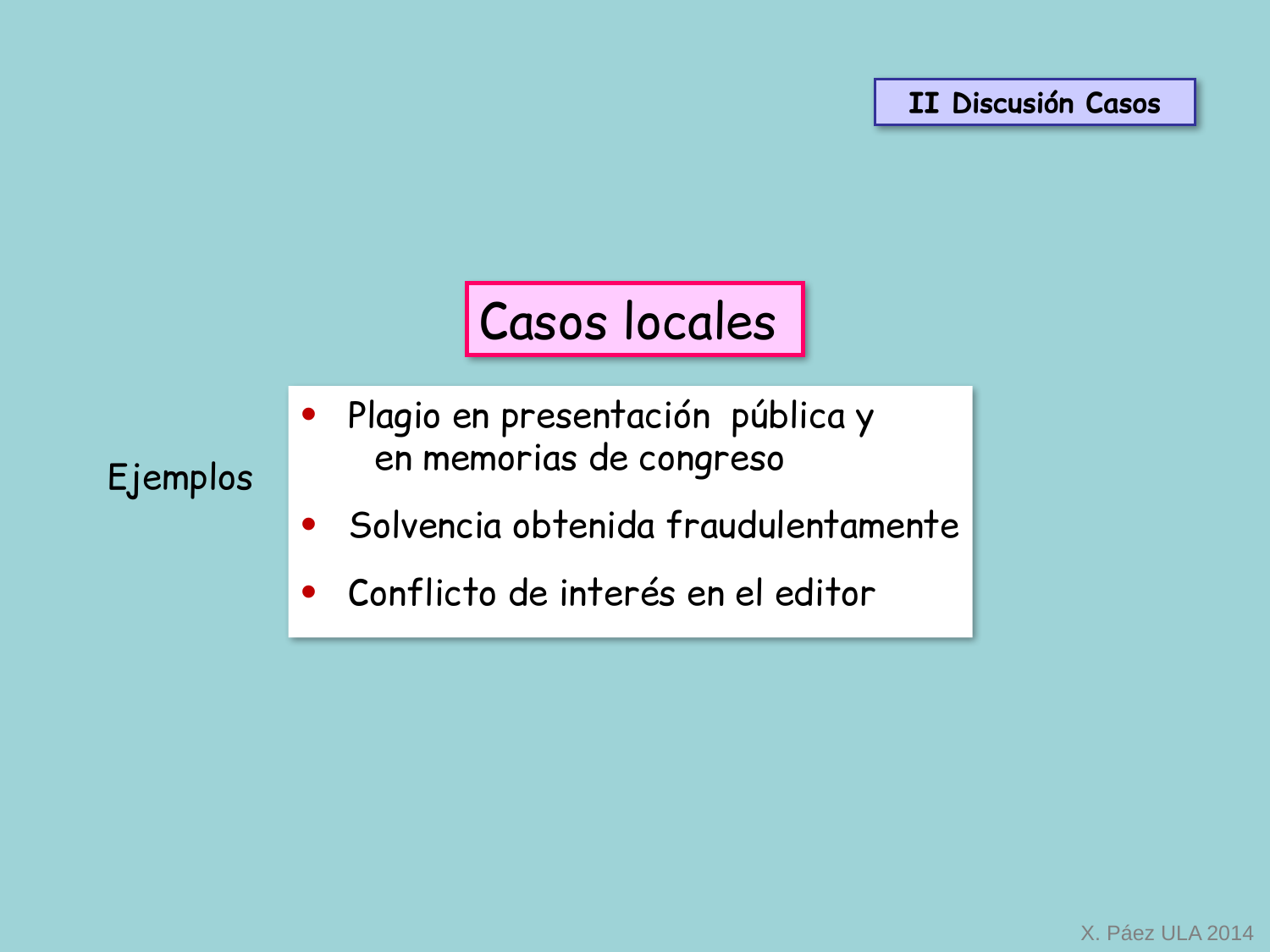

II Discusión Casos
Casos locales
Plagio en presentación  pública y
       en memorias de congreso

Solvencia obtenida fraudulentamente

Conflicto de interés en el editor

Ejemplos
X. Páez ULA 2014